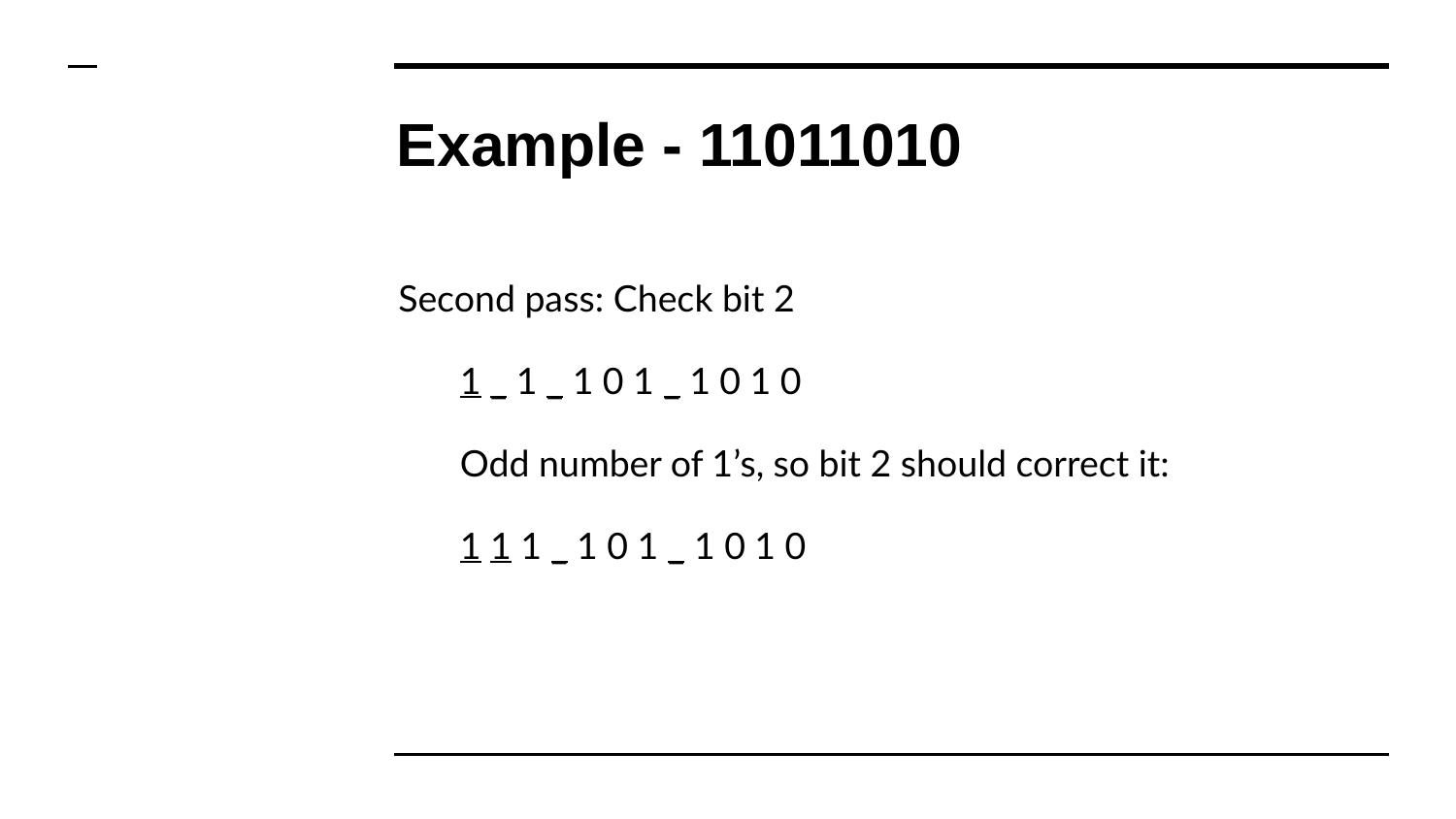

# Example - 11011010
Second pass: Check bit 2
1 _ 1 _ 1 0 1 _ 1 0 1 0
Odd number of 1’s, so bit 2 should correct it:
1 1 1 _ 1 0 1 _ 1 0 1 0